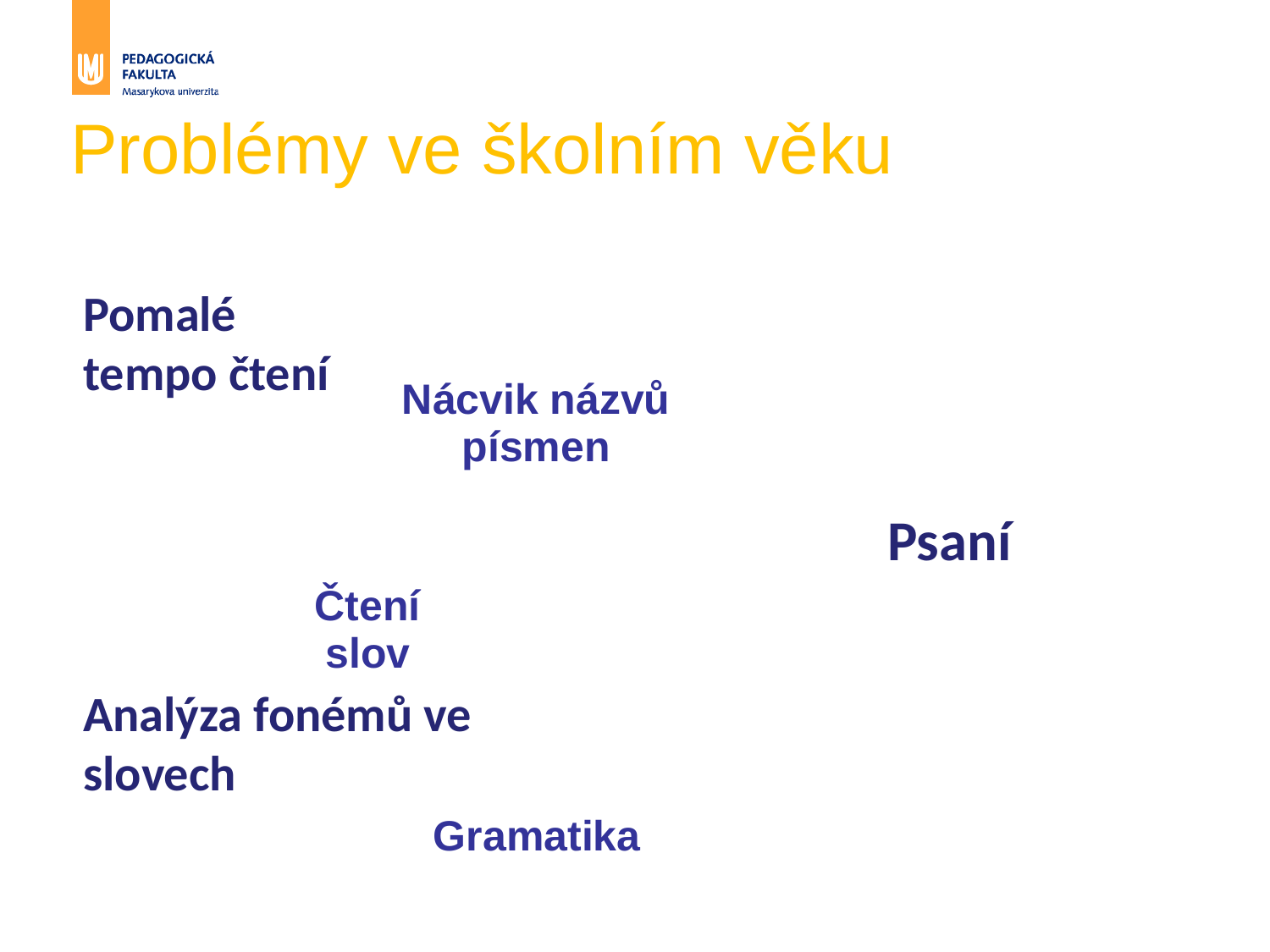

# Problémy ve školním věku
Nácvik názvů písmen
Čtení
slov
Gramatika
Pomalé
tempo čtení

Psaní
Analýza fonémů ve
slovech